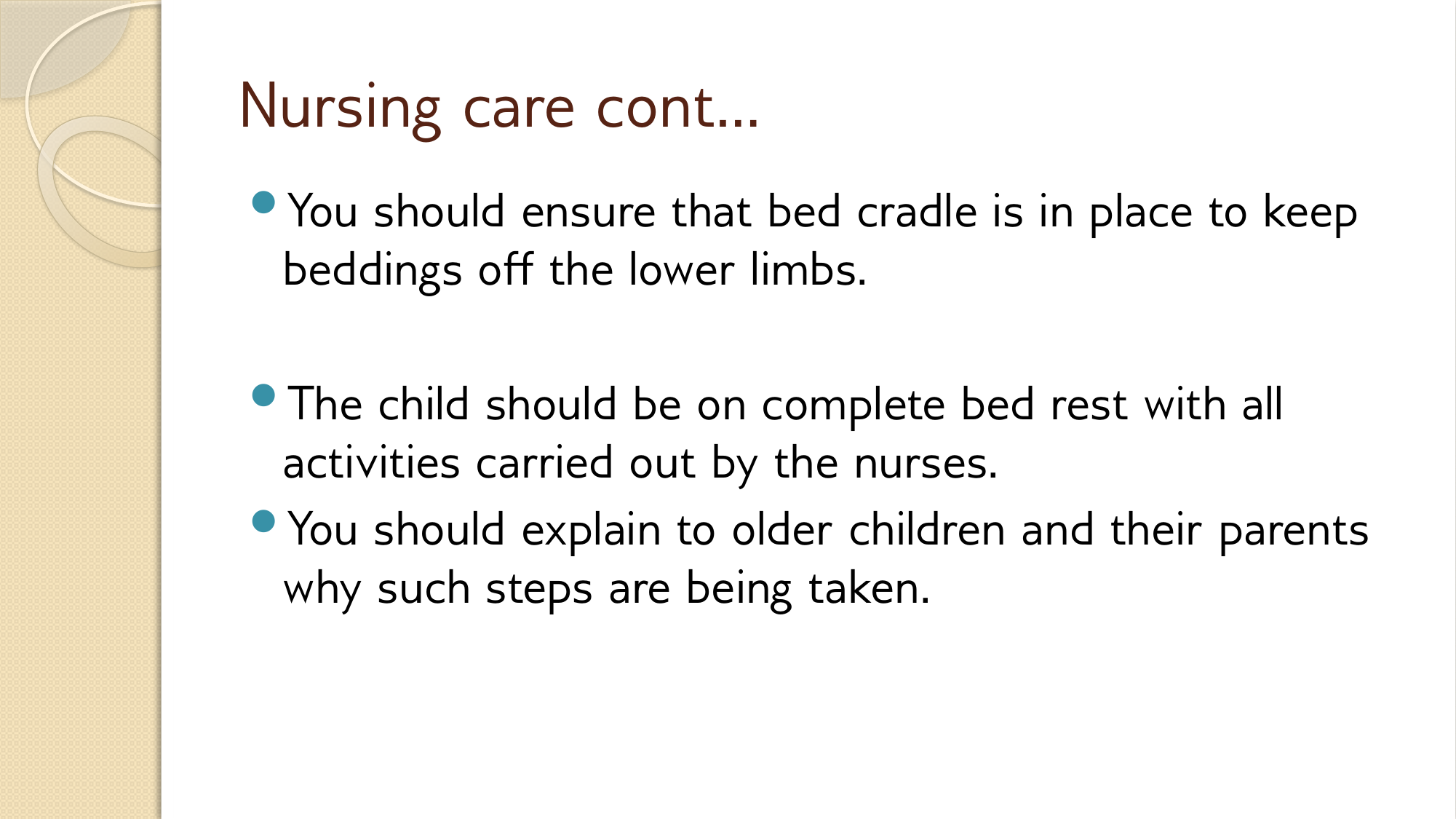

# Nursing care cont…
You should ensure that bed cradle is in place to keep beddings off the lower limbs.

The child should be on complete bed rest with all activities carried out by the nurses.
You should explain to older children and their parents why such steps are being taken.